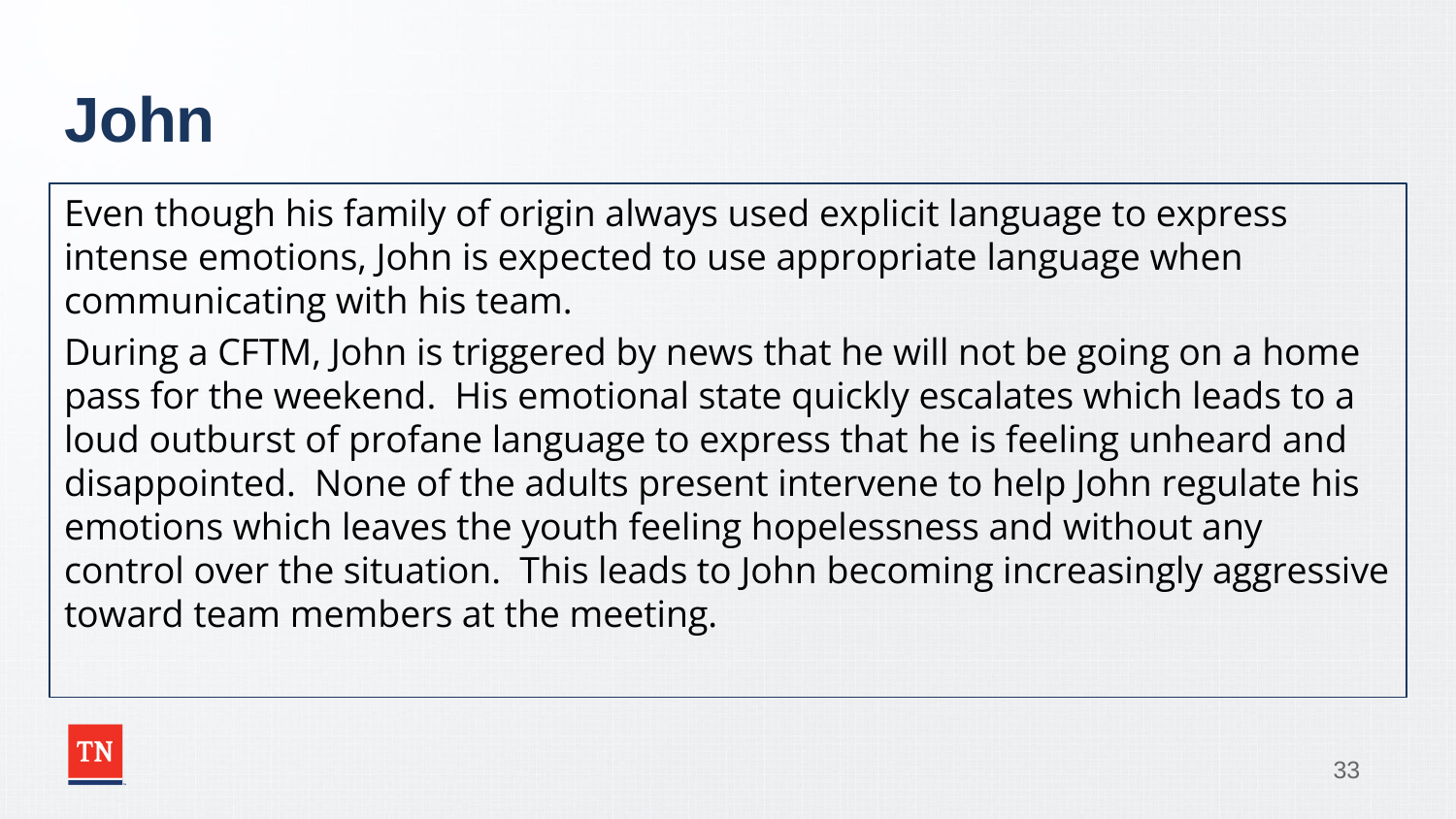

# John
Even though his family of origin always used explicit language to express intense emotions, John is expected to use appropriate language when communicating with his team.
During a CFTM, John is triggered by news that he will not be going on a home pass for the weekend.  His emotional state quickly escalates which leads to a loud outburst of profane language to express that he is feeling unheard and disappointed.  None of the adults present intervene to help John regulate his emotions which leaves the youth feeling hopelessness and without any control over the situation.  This leads to John becoming increasingly aggressive toward team members at the meeting.